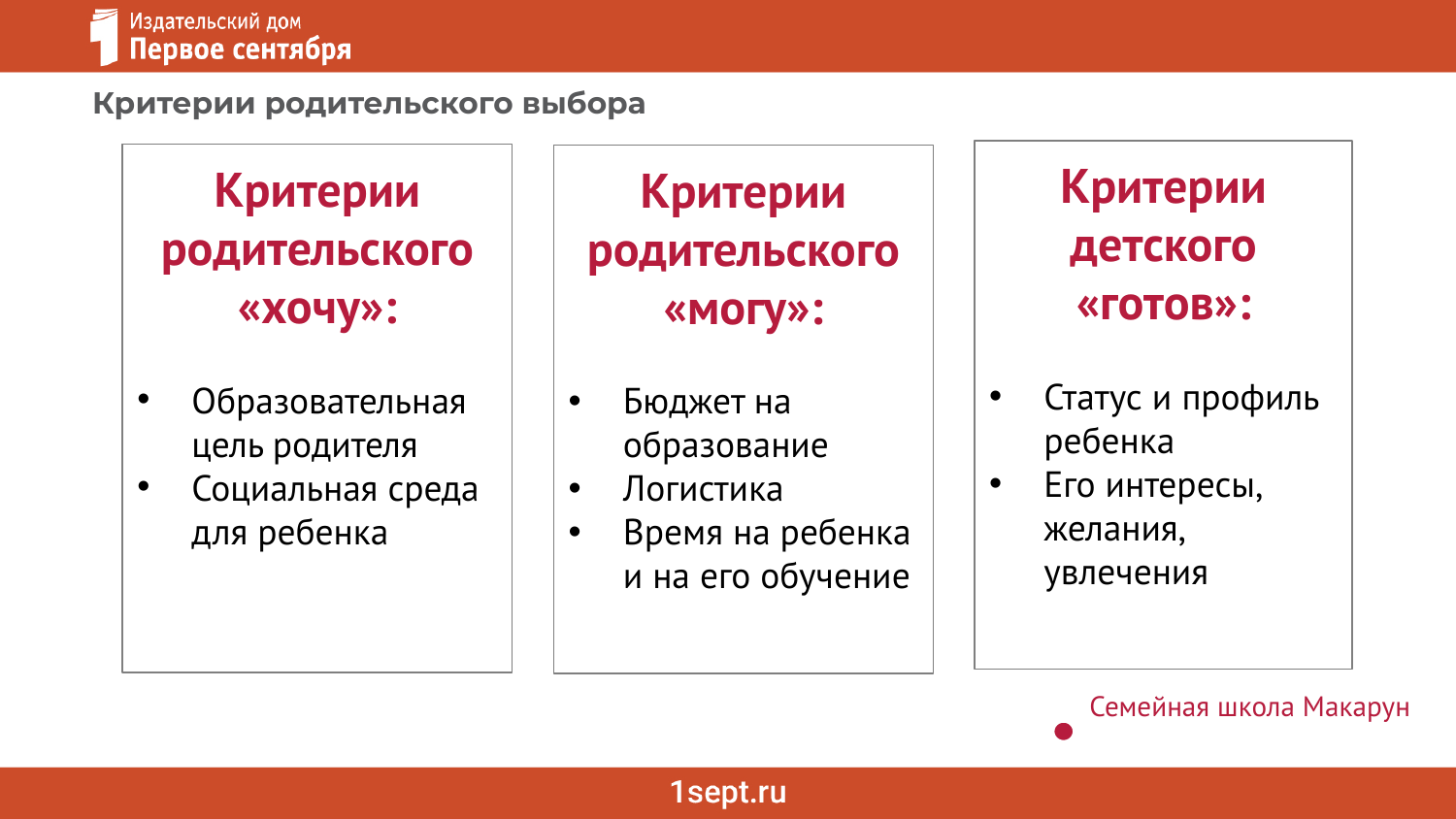

Критерии родительского выбора
Критерии детского «готов»:

Статус и профиль ребенка
Его интересы, желания, увлечения
Критерии родительского «хочу»:

Образовательная цель родителя
Социальная среда для ребенка
Критерии родительского «могу»:

Бюджет на образование
Логистика
Время на ребенка и на его обучение
Семейная школа Макарун